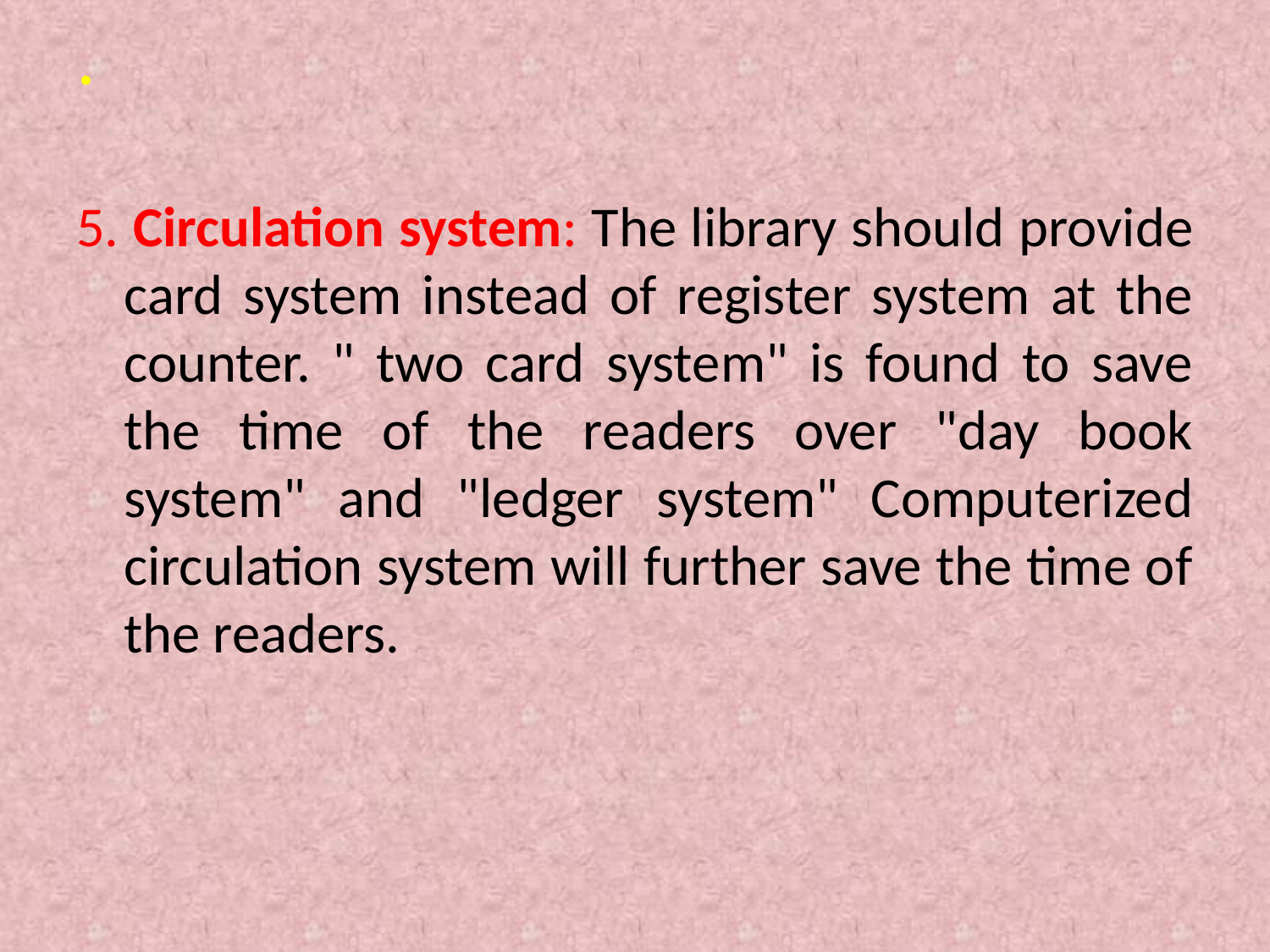

.

5. Circulation system: The library should provide card system instead of register system at the counter. " two card system" is found to save the time of the readers over "day book system" and "ledger system" Computerized circulation system will further save the time of the readers.